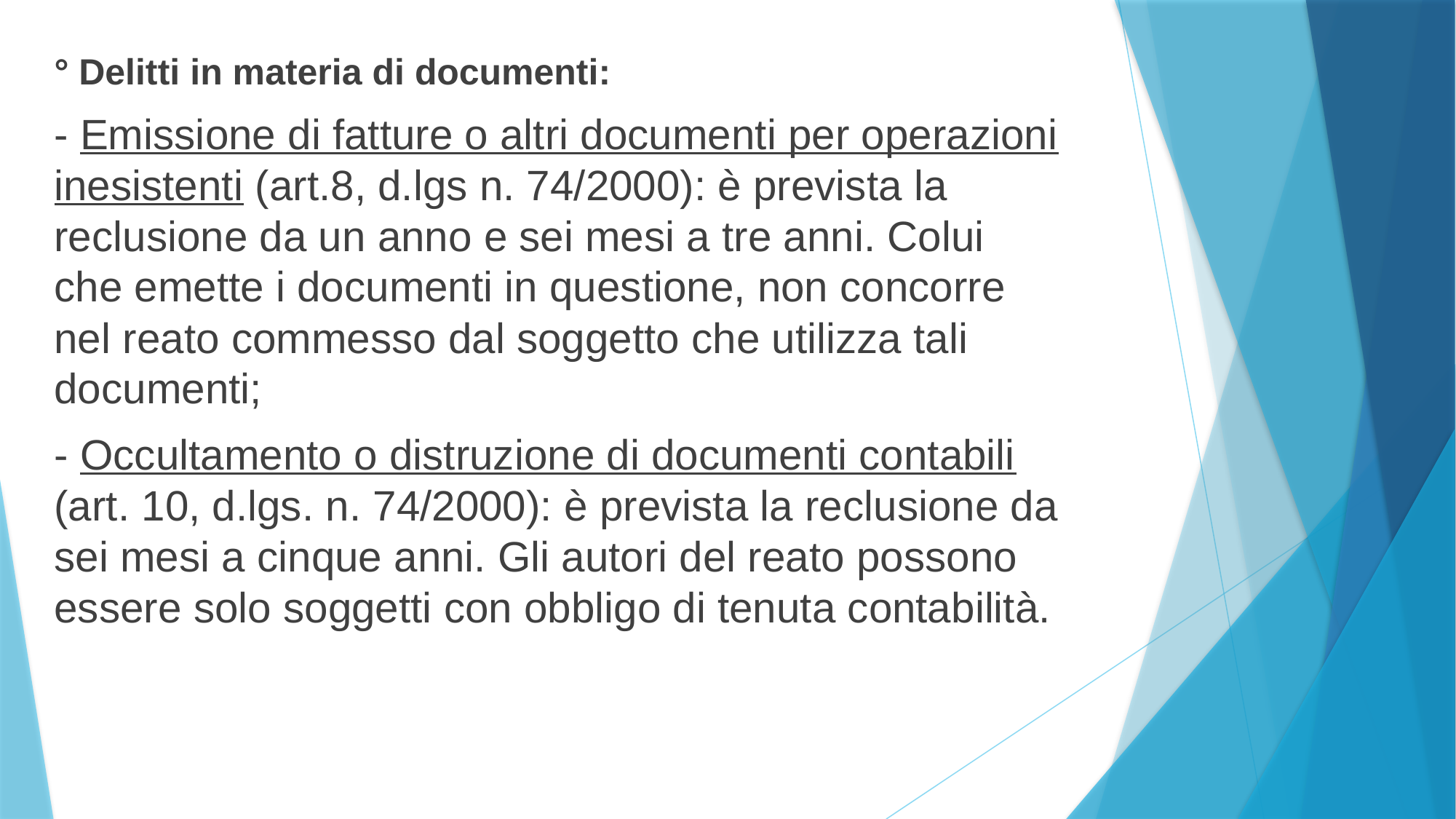

° Delitti in materia di documenti:
- Emissione di fatture o altri documenti per operazioni inesistenti (art.8, d.lgs n. 74/2000): è prevista la reclusione da un anno e sei mesi a tre anni. Colui che emette i documenti in questione, non concorre nel reato commesso dal soggetto che utilizza tali documenti;
- Occultamento o distruzione di documenti contabili (art. 10, d.lgs. n. 74/2000): è prevista la reclusione da sei mesi a cinque anni. Gli autori del reato possono essere solo soggetti con obbligo di tenuta contabilità.